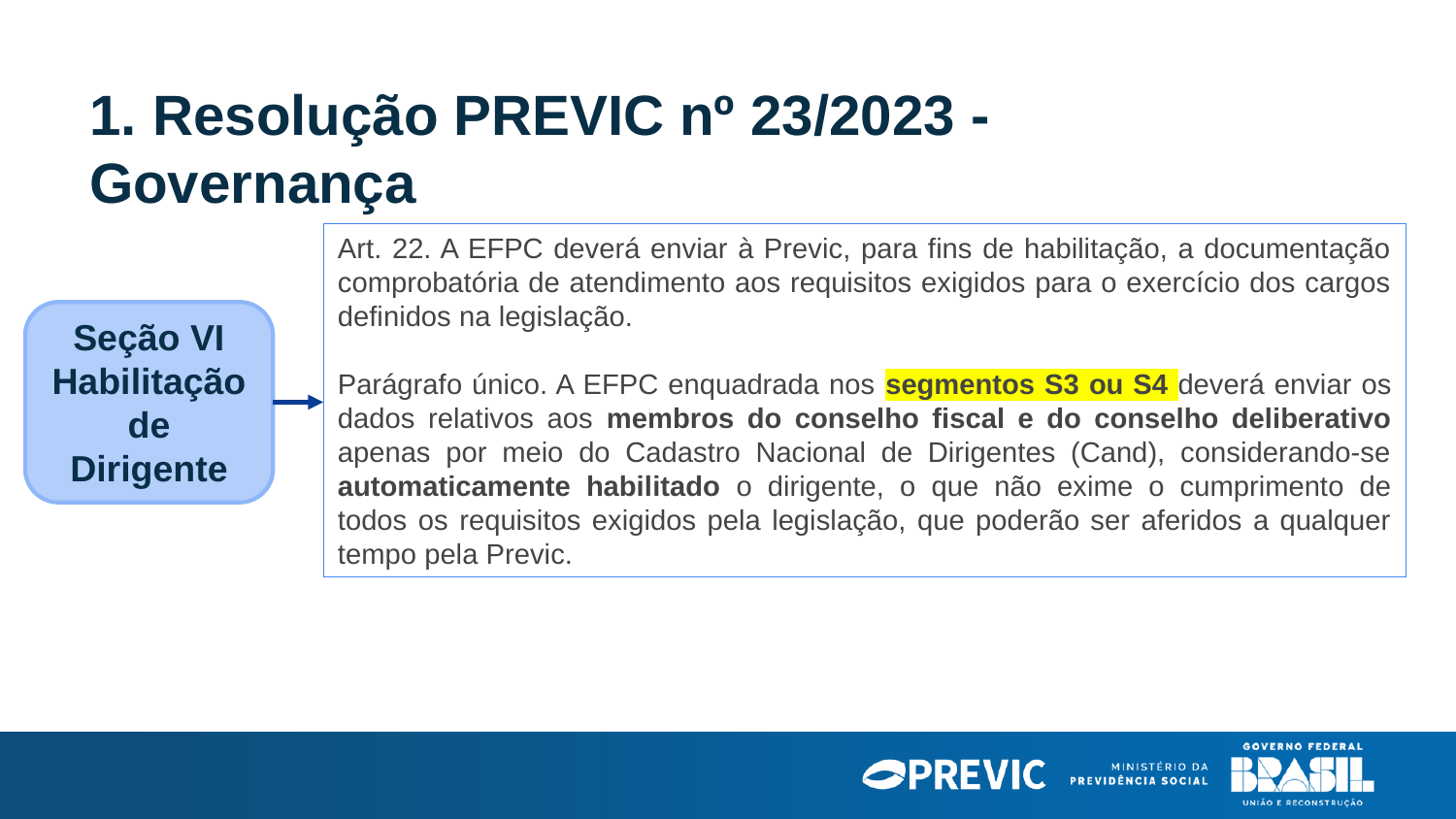

1. Resolução PREVIC nº 23/2023 - Governança

Seção VI
Habilitação de Dirigente
Art. 22. A EFPC deverá enviar à Previc, para fins de habilitação, a documentação comprobatória de atendimento aos requisitos exigidos para o exercício dos cargos definidos na legislação.

Parágrafo único. A EFPC enquadrada nos segmentos S3 ou S4 deverá enviar os dados relativos aos membros do conselho fiscal e do conselho deliberativo apenas por meio do Cadastro Nacional de Dirigentes (Cand), considerando-se automaticamente habilitado o dirigente, o que não exime o cumprimento de todos os requisitos exigidos pela legislação, que poderão ser aferidos a qualquer tempo pela Previc.